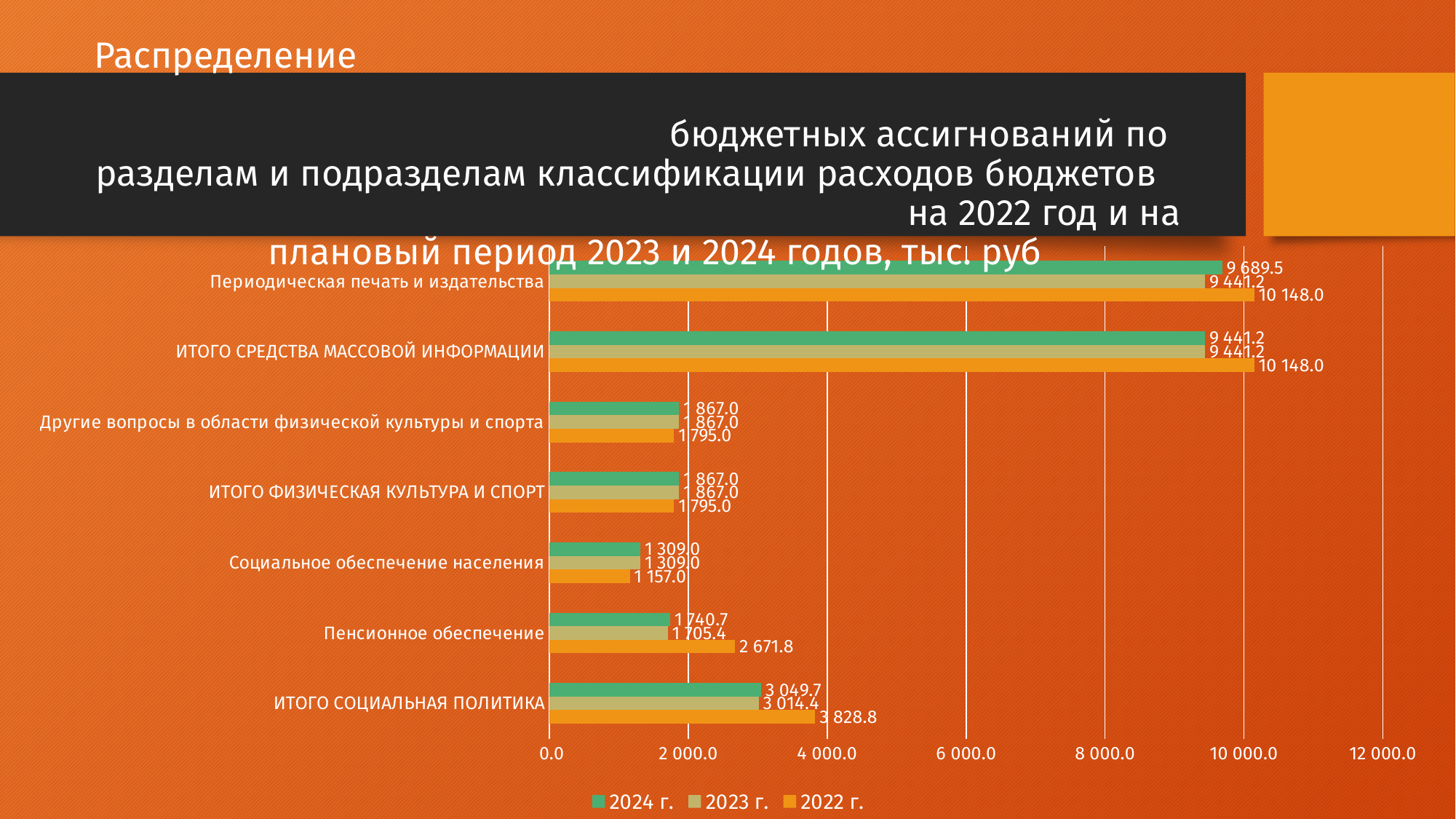

# Распределение                                                                                                                                                                                                                                                                      бюджетных ассигнований по разделам и подразделам классификации расходов бюджетов                                                                                        на 2022 год и на плановый период 2023 и 2024 годов, тыс. руб

### Chart

| Category | 2022 г. | 2023 г. | 2024 г. |
|---|---|---|---|
| ИТОГО СОЦИАЛЬНАЯ ПОЛИТИКА | 3828.8 | 3014.4 | 3049.7 |
| Пенсионное обеспечение | 2671.8 | 1705.4 | 1740.7 |
| Социальное обеспечение населения | 1157.0 | 1309.0 | 1309.0 |
| ИТОГО ФИЗИЧЕСКАЯ КУЛЬТУРА И СПОРТ | 1795.0 | 1867.0 | 1867.0 |
| Другие вопросы в области физической культуры и спорта | 1795.0 | 1867.0 | 1867.0 |
| ИТОГО СРЕДСТВА МАССОВОЙ ИНФОРМАЦИИ | 10148.0 | 9441.2 | 9441.2 |
| Периодическая печать и издательства | 10148.0 | 9441.2 | 9689.5 |